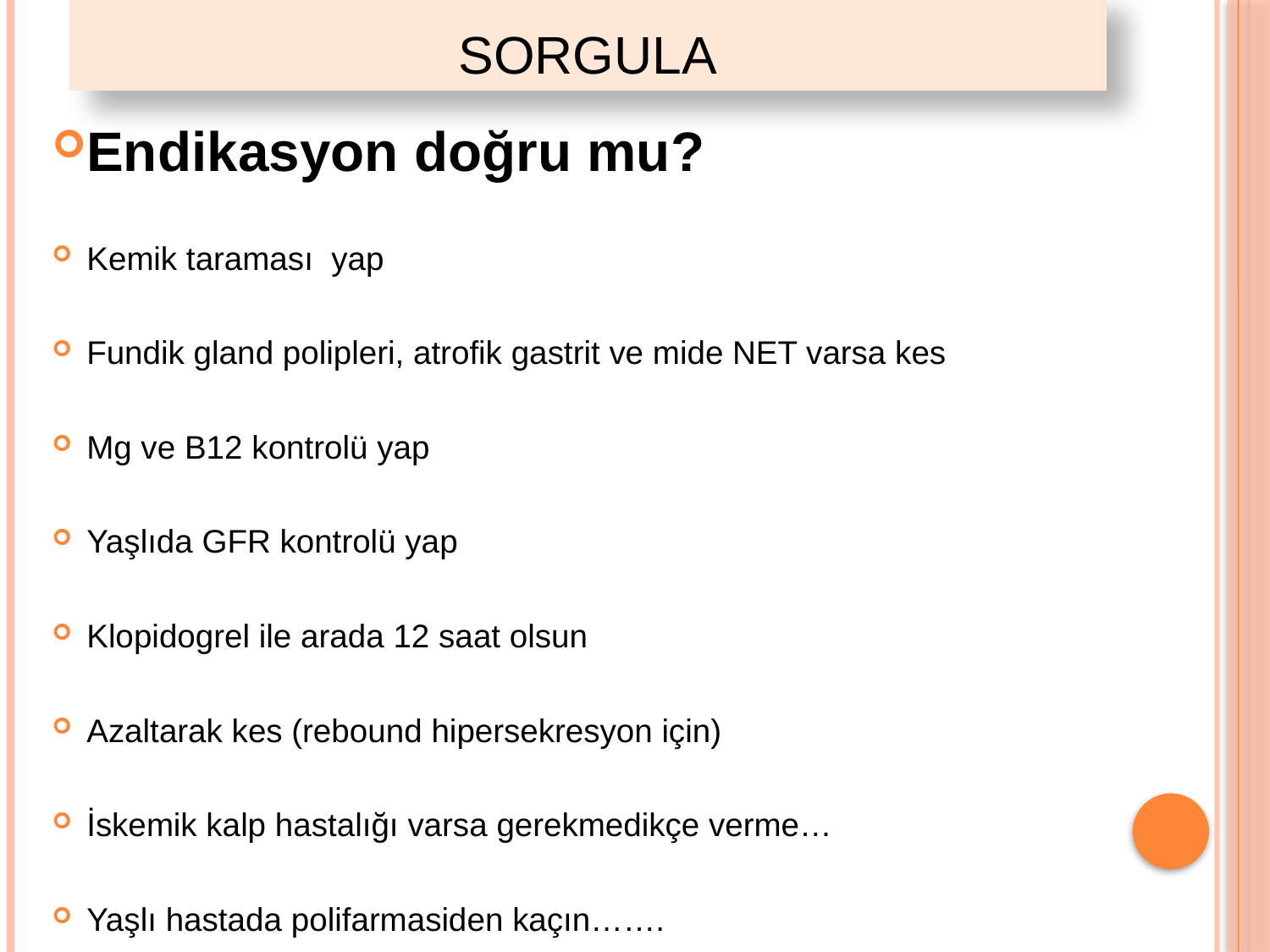

# SORGULA
Endikasyon doğru mu?

Kemik taraması  yap

Fundik gland polipleri, atrofik gastrit ve mide NET varsa kes

Mg ve B12 kontrolü yap

Yaşlıda GFR kontrolü yap

Klopidogrel ile arada 12 saat olsun

Azaltarak kes (rebound hipersekresyon için)

İskemik kalp hastalığı varsa gerekmedikçe verme…

Yaşlı hastada polifarmasiden kaçın…….